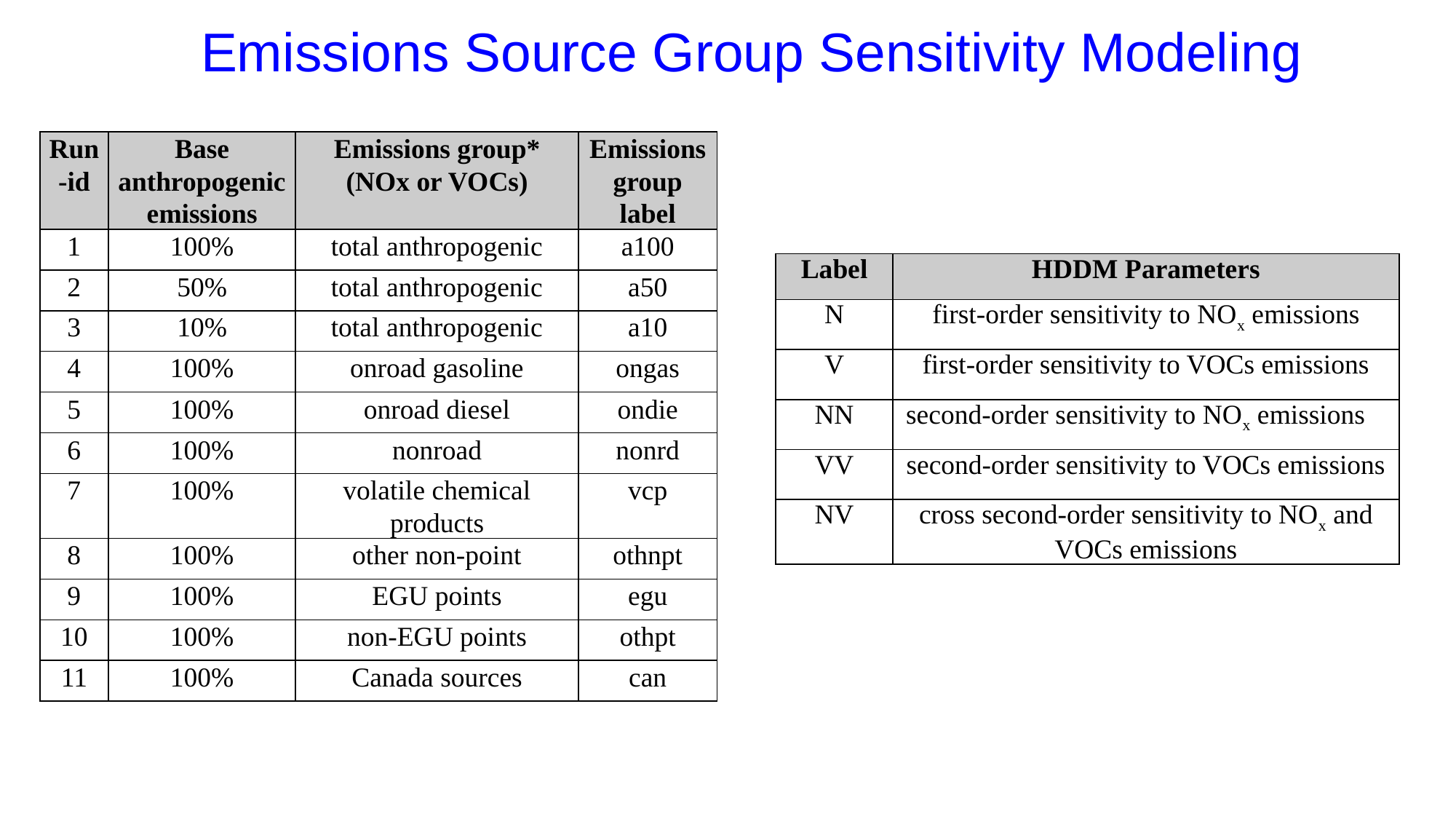

# Emissions Source Group Sensitivity Modeling
| Run-id | Base anthropogenic emissions | Emissions group\* (NOx or VOCs) | Emissions group label |
| --- | --- | --- | --- |
| 1 | 100% | total anthropogenic | a100 |
| 2 | 50% | total anthropogenic | a50 |
| 3 | 10% | total anthropogenic | a10 |
| 4 | 100% | onroad gasoline | ongas |
| 5 | 100% | onroad diesel | ondie |
| 6 | 100% | nonroad | nonrd |
| 7 | 100% | volatile chemical products | vcp |
| 8 | 100% | other non-point | othnpt |
| 9 | 100% | EGU points | egu |
| 10 | 100% | non-EGU points | othpt |
| 11 | 100% | Canada sources | can |
| Label | HDDM Parameters |
| --- | --- |
| N | first-order sensitivity to NOx emissions |
| V | first-order sensitivity to VOCs emissions |
| NN | second-order sensitivity to NOx emissions |
| VV | second-order sensitivity to VOCs emissions |
| NV | cross second-order sensitivity to NOx and VOCs emissions |